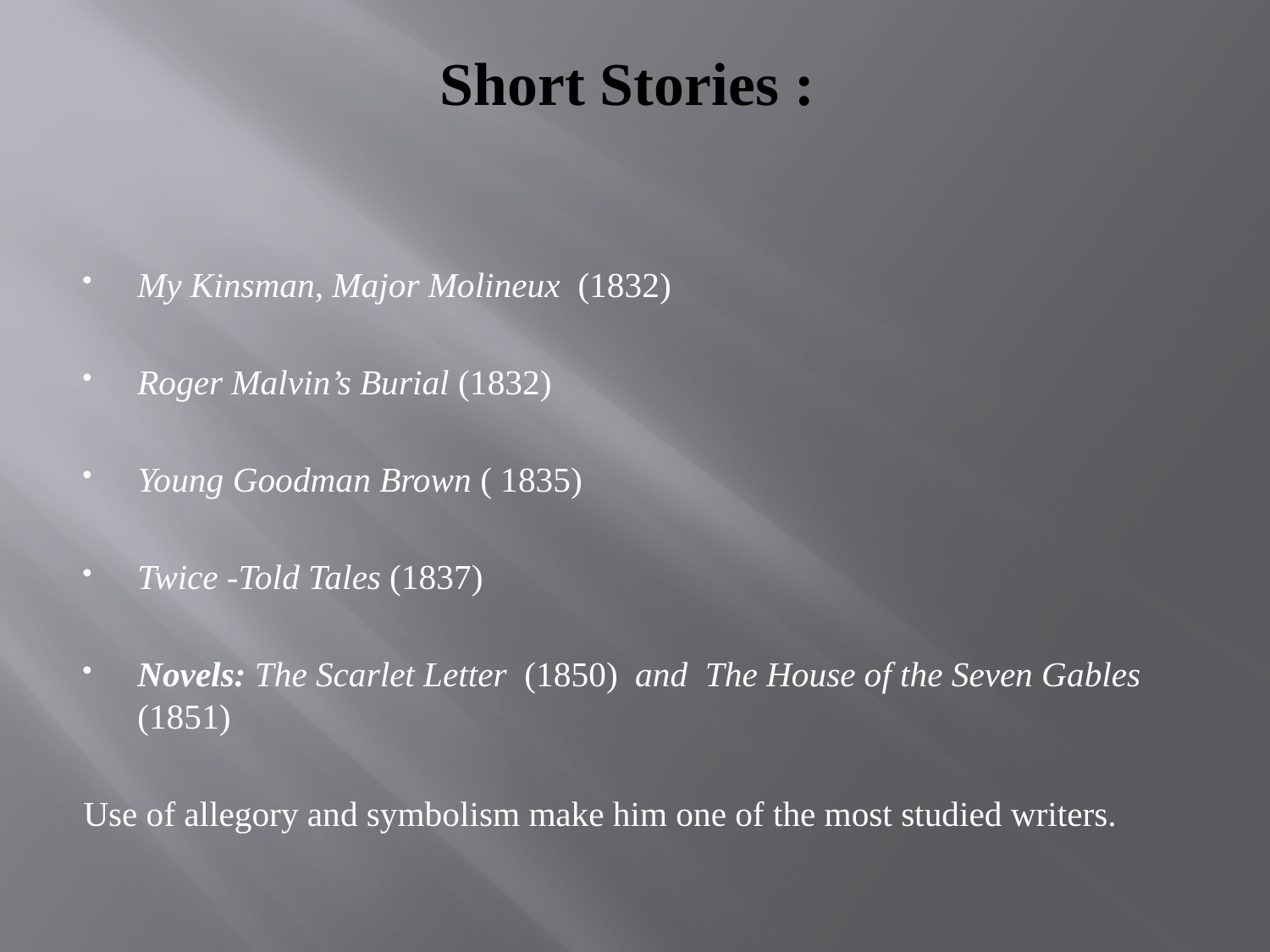

# Short Stories :

My Kinsman, Major Molineux  (1832)

Roger Malvin’s Burial (1832)

Young Goodman Brown ( 1835)

Twice -Told Tales (1837)

Novels: The Scarlet Letter  (1850)  and  The House of the Seven Gables (1851)

Use of allegory and symbolism make him one of the most studied writers.